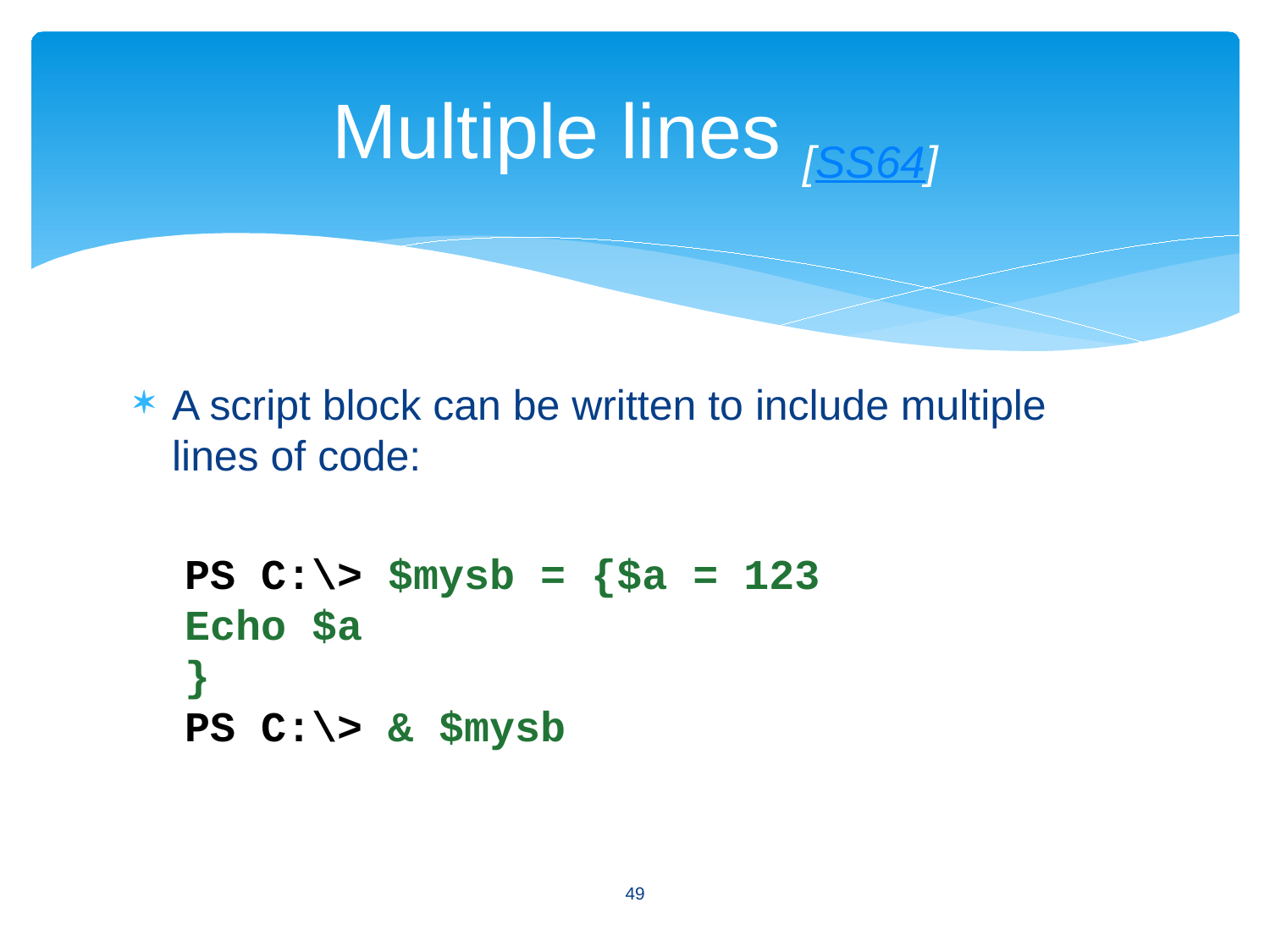

# Multiple lines [SS64]
A script block can be written to include multiple lines of code:

  PS C:\> $mysb = {$a = 123
  Echo $a
  }
  PS C:\> & $mysb

49